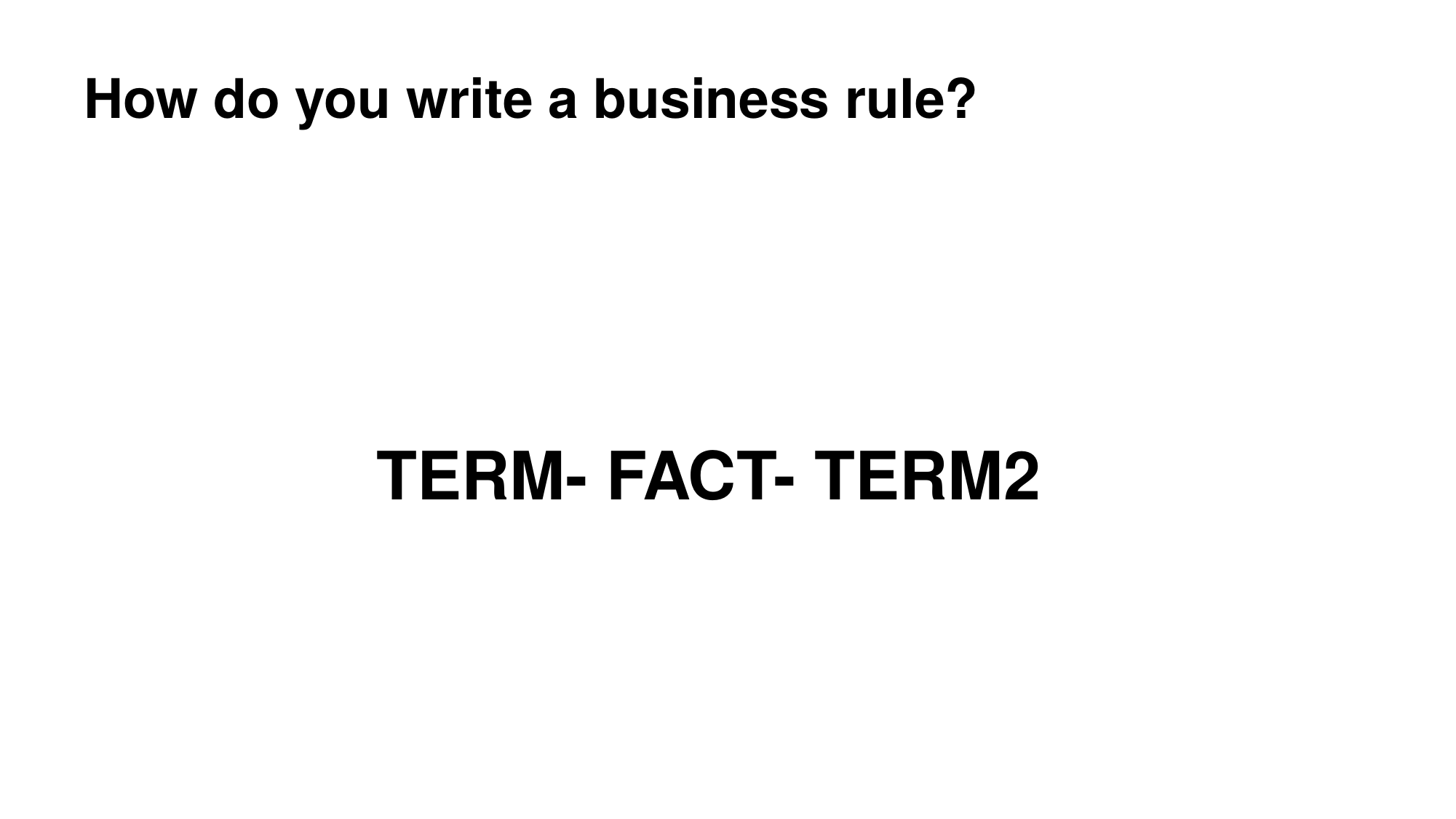

# How do you write a business rule?

TERM- FACT- TERM2